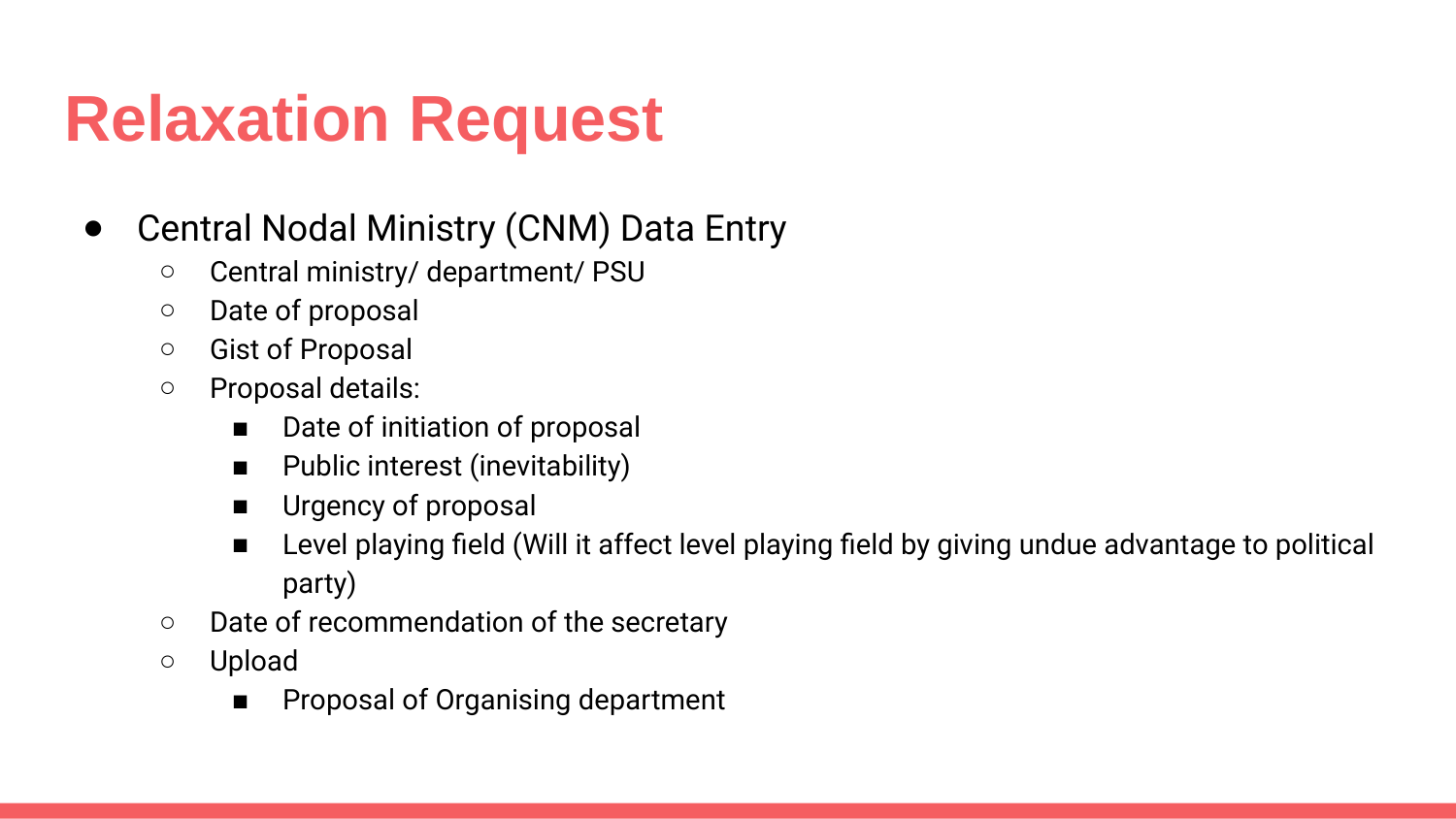

# Relaxation Request
Central Nodal Ministry (CNM) Data Entry
Central ministry/ department/ PSU
Date of proposal
Gist of Proposal
Proposal details:
Date of initiation of proposal
Public interest (inevitability)
Urgency of proposal
Level playing field (Will it affect level playing field by giving undue advantage to political party)
Date of recommendation of the secretary
Upload
Proposal of Organising department